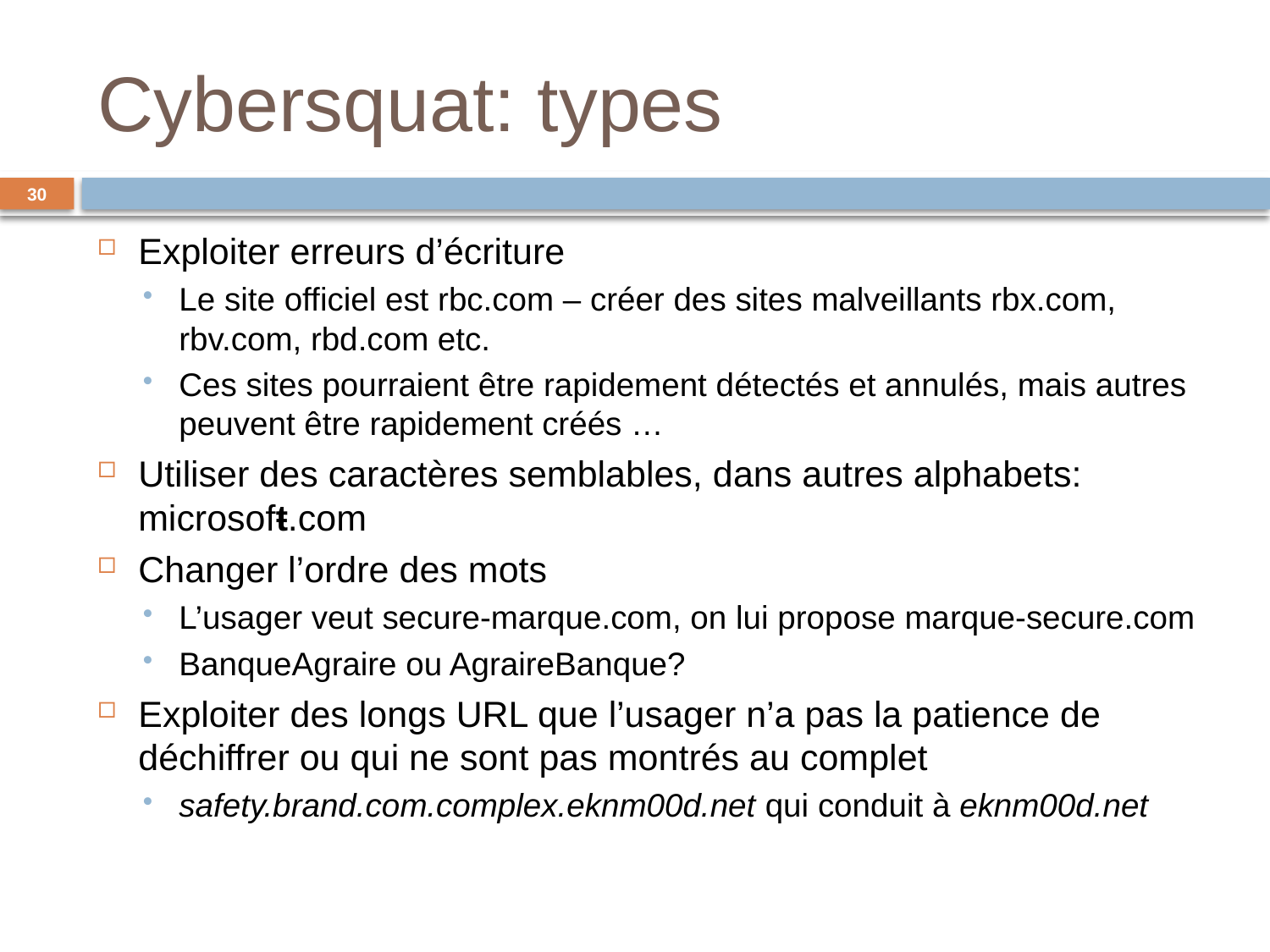

# Cybersquat: types
30
Exploiter erreurs d’écriture
Le site officiel est rbc.com – créer des sites malveillants rbx.com, rbv.com, rbd.com etc.
Ces sites pourraient être rapidement détectés et annulés, mais autres peuvent être rapidement créés …
Utiliser des caractères semblables, dans autres alphabets: microsofŧ.com
Changer l’ordre des mots
L’usager veut secure-marque.com, on lui propose marque-secure.com
BanqueAgraire ou AgraireBanque?
Exploiter des longs URL que l’usager n’a pas la patience de déchiffrer ou qui ne sont pas montrés au complet
safety.brand.com.complex.eknm00d.net qui conduit à eknm00d.net